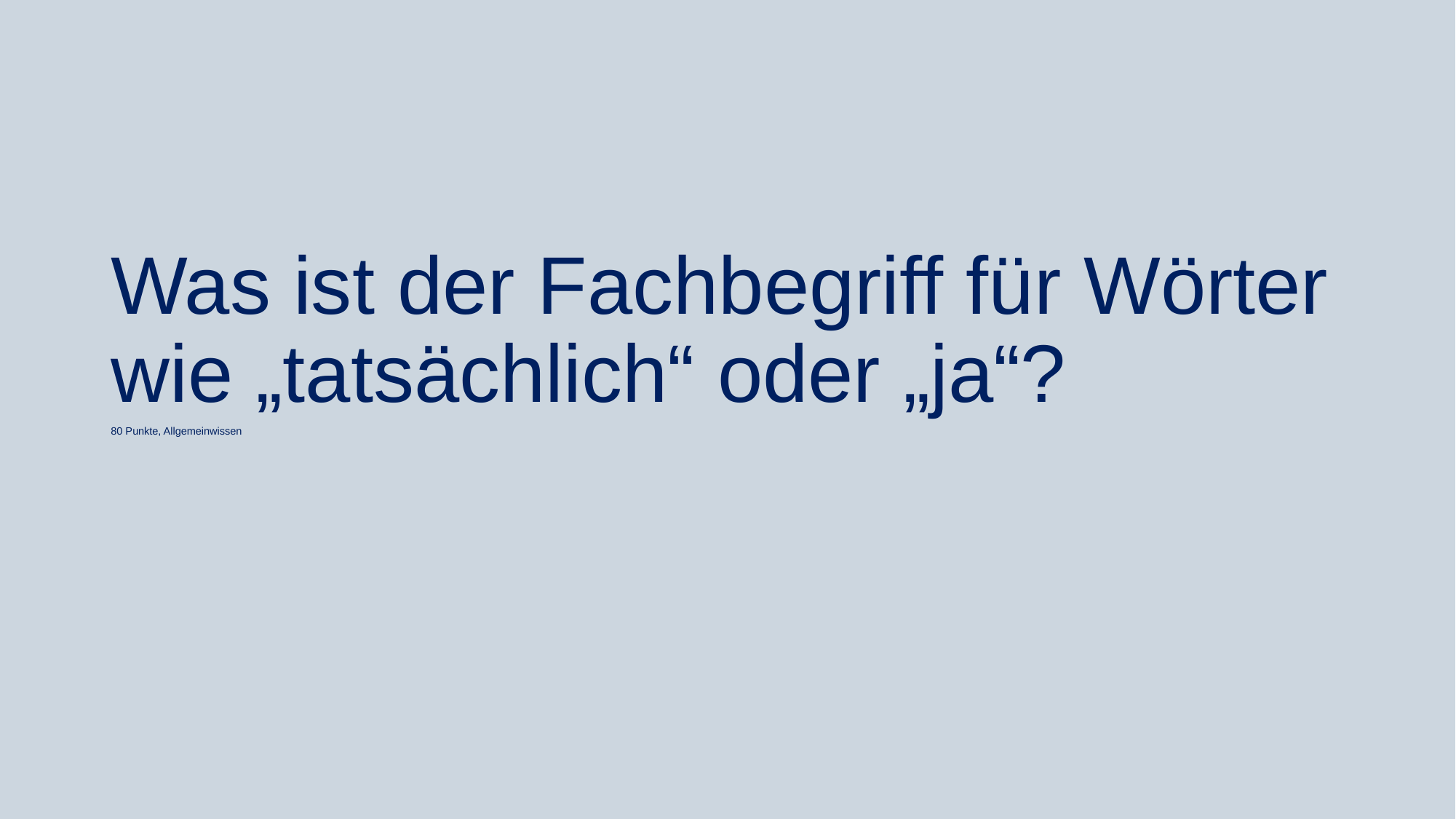

#
Was ist der Fachbegriff für Wörter wie „tatsächlich“ oder „ja“?
80 Punkte, Allgemeinwissen